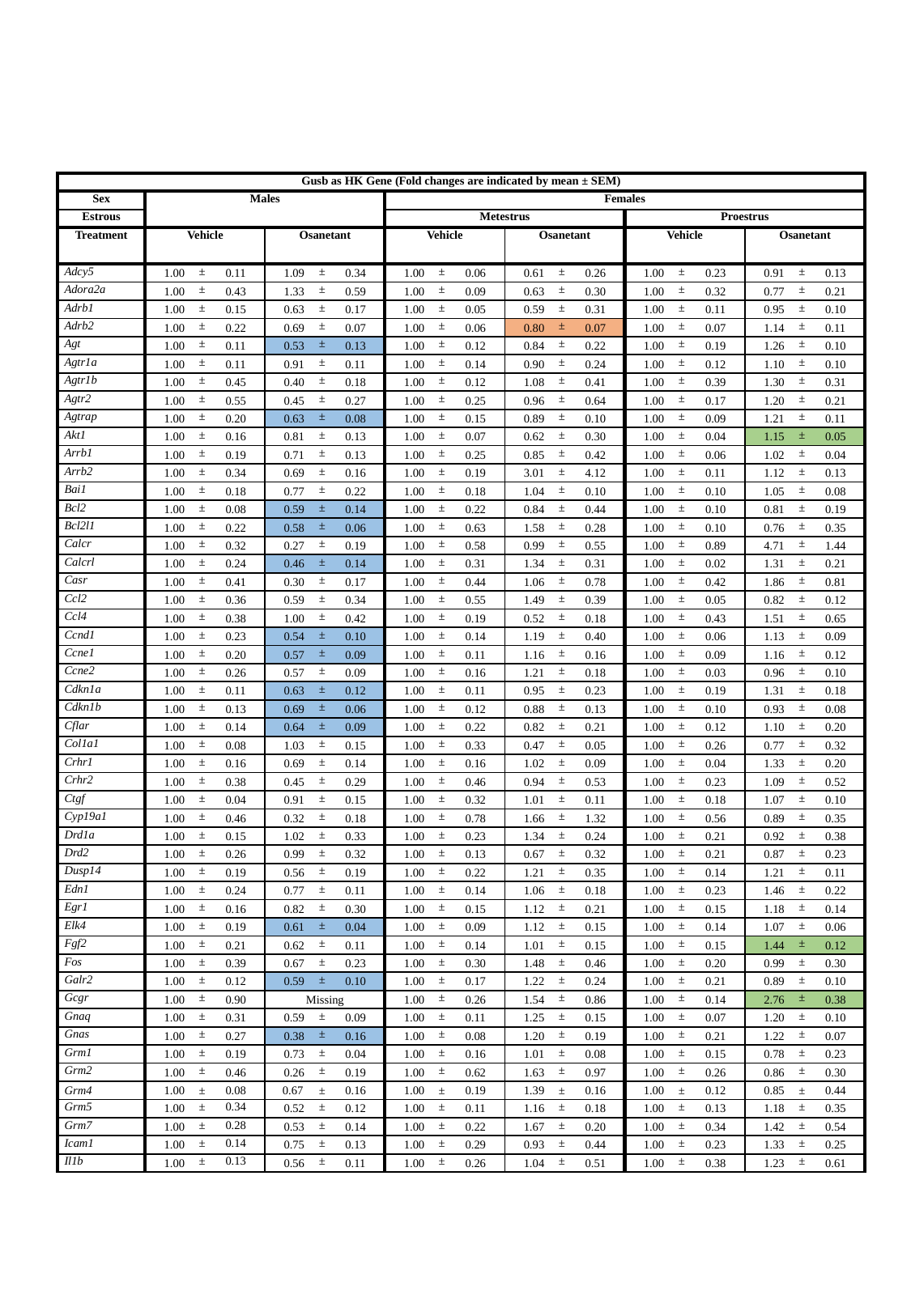

| Gusb as HK Gene (Fold changes are indicated by mean ± SEM) |  |  |  |  |  |  |  |  |  |  |  |  |  |  |  |  |  |  |
| --- | --- | --- | --- | --- | --- | --- | --- | --- | --- | --- | --- | --- | --- | --- | --- | --- | --- | --- |
| Sex | Males |  |  |  |  |  | Females |  |  |  |  |  |  |  |  |  |  |  |
| Estrous |  |  |  |  |  |  | Metestrus |  |  |  |  |  | Proestrus |  |  |  |  |  |
| Treatment | Vehicle |  |  | Osanetant |  |  | Vehicle |  |  | Osanetant |  |  | Vehicle |  |  | Osanetant |  |  |
| Adcy5 | 1.00 | ± | 0.11 | 1.09 | ± | 0.34 | 1.00 | ± | 0.06 | 0.61 | ± | 0.26 | 1.00 | ± | 0.23 | 0.91 | ± | 0.13 |
| Adora2a | 1.00 | ± | 0.43 | 1.33 | ± | 0.59 | 1.00 | ± | 0.09 | 0.63 | ± | 0.30 | 1.00 | ± | 0.32 | 0.77 | ± | 0.21 |
| Adrb1 | 1.00 | ± | 0.15 | 0.63 | ± | 0.17 | 1.00 | ± | 0.05 | 0.59 | ± | 0.31 | 1.00 | ± | 0.11 | 0.95 | ± | 0.10 |
| Adrb2 | 1.00 | ± | 0.22 | 0.69 | ± | 0.07 | 1.00 | ± | 0.06 | 0.80 | ± | 0.07 | 1.00 | ± | 0.07 | 1.14 | ± | 0.11 |
| Agt | 1.00 | ± | 0.11 | 0.53 | ± | 0.13 | 1.00 | ± | 0.12 | 0.84 | ± | 0.22 | 1.00 | ± | 0.19 | 1.26 | ± | 0.10 |
| Agtr1a | 1.00 | ± | 0.11 | 0.91 | ± | 0.11 | 1.00 | ± | 0.14 | 0.90 | ± | 0.24 | 1.00 | ± | 0.12 | 1.10 | ± | 0.10 |
| Agtr1b | 1.00 | ± | 0.45 | 0.40 | ± | 0.18 | 1.00 | ± | 0.12 | 1.08 | ± | 0.41 | 1.00 | ± | 0.39 | 1.30 | ± | 0.31 |
| Agtr2 | 1.00 | ± | 0.55 | 0.45 | ± | 0.27 | 1.00 | ± | 0.25 | 0.96 | ± | 0.64 | 1.00 | ± | 0.17 | 1.20 | ± | 0.21 |
| Agtrap | 1.00 | ± | 0.20 | 0.63 | ± | 0.08 | 1.00 | ± | 0.15 | 0.89 | ± | 0.10 | 1.00 | ± | 0.09 | 1.21 | ± | 0.11 |
| Akt1 | 1.00 | ± | 0.16 | 0.81 | ± | 0.13 | 1.00 | ± | 0.07 | 0.62 | ± | 0.30 | 1.00 | ± | 0.04 | 1.15 | ± | 0.05 |
| Arrb1 | 1.00 | ± | 0.19 | 0.71 | ± | 0.13 | 1.00 | ± | 0.25 | 0.85 | ± | 0.42 | 1.00 | ± | 0.06 | 1.02 | ± | 0.04 |
| Arrb2 | 1.00 | ± | 0.34 | 0.69 | ± | 0.16 | 1.00 | ± | 0.19 | 3.01 | ± | 4.12 | 1.00 | ± | 0.11 | 1.12 | ± | 0.13 |
| Bai1 | 1.00 | ± | 0.18 | 0.77 | ± | 0.22 | 1.00 | ± | 0.18 | 1.04 | ± | 0.10 | 1.00 | ± | 0.10 | 1.05 | ± | 0.08 |
| Bcl2 | 1.00 | ± | 0.08 | 0.59 | ± | 0.14 | 1.00 | ± | 0.22 | 0.84 | ± | 0.44 | 1.00 | ± | 0.10 | 0.81 | ± | 0.19 |
| Bcl2l1 | 1.00 | ± | 0.22 | 0.58 | ± | 0.06 | 1.00 | ± | 0.63 | 1.58 | ± | 0.28 | 1.00 | ± | 0.10 | 0.76 | ± | 0.35 |
| Calcr | 1.00 | ± | 0.32 | 0.27 | ± | 0.19 | 1.00 | ± | 0.58 | 0.99 | ± | 0.55 | 1.00 | ± | 0.89 | 4.71 | ± | 1.44 |
| Calcrl | 1.00 | ± | 0.24 | 0.46 | ± | 0.14 | 1.00 | ± | 0.31 | 1.34 | ± | 0.31 | 1.00 | ± | 0.02 | 1.31 | ± | 0.21 |
| Casr | 1.00 | ± | 0.41 | 0.30 | ± | 0.17 | 1.00 | ± | 0.44 | 1.06 | ± | 0.78 | 1.00 | ± | 0.42 | 1.86 | ± | 0.81 |
| Ccl2 | 1.00 | ± | 0.36 | 0.59 | ± | 0.34 | 1.00 | ± | 0.55 | 1.49 | ± | 0.39 | 1.00 | ± | 0.05 | 0.82 | ± | 0.12 |
| Ccl4 | 1.00 | ± | 0.38 | 1.00 | ± | 0.42 | 1.00 | ± | 0.19 | 0.52 | ± | 0.18 | 1.00 | ± | 0.43 | 1.51 | ± | 0.65 |
| Ccnd1 | 1.00 | ± | 0.23 | 0.54 | ± | 0.10 | 1.00 | ± | 0.14 | 1.19 | ± | 0.40 | 1.00 | ± | 0.06 | 1.13 | ± | 0.09 |
| Ccne1 | 1.00 | ± | 0.20 | 0.57 | ± | 0.09 | 1.00 | ± | 0.11 | 1.16 | ± | 0.16 | 1.00 | ± | 0.09 | 1.16 | ± | 0.12 |
| Ccne2 | 1.00 | ± | 0.26 | 0.57 | ± | 0.09 | 1.00 | ± | 0.16 | 1.21 | ± | 0.18 | 1.00 | ± | 0.03 | 0.96 | ± | 0.10 |
| Cdkn1a | 1.00 | ± | 0.11 | 0.63 | ± | 0.12 | 1.00 | ± | 0.11 | 0.95 | ± | 0.23 | 1.00 | ± | 0.19 | 1.31 | ± | 0.18 |
| Cdkn1b | 1.00 | ± | 0.13 | 0.69 | ± | 0.06 | 1.00 | ± | 0.12 | 0.88 | ± | 0.13 | 1.00 | ± | 0.10 | 0.93 | ± | 0.08 |
| Cflar | 1.00 | ± | 0.14 | 0.64 | ± | 0.09 | 1.00 | ± | 0.22 | 0.82 | ± | 0.21 | 1.00 | ± | 0.12 | 1.10 | ± | 0.20 |
| Col1a1 | 1.00 | ± | 0.08 | 1.03 | ± | 0.15 | 1.00 | ± | 0.33 | 0.47 | ± | 0.05 | 1.00 | ± | 0.26 | 0.77 | ± | 0.32 |
| Crhr1 | 1.00 | ± | 0.16 | 0.69 | ± | 0.14 | 1.00 | ± | 0.16 | 1.02 | ± | 0.09 | 1.00 | ± | 0.04 | 1.33 | ± | 0.20 |
| Crhr2 | 1.00 | ± | 0.38 | 0.45 | ± | 0.29 | 1.00 | ± | 0.46 | 0.94 | ± | 0.53 | 1.00 | ± | 0.23 | 1.09 | ± | 0.52 |
| Ctgf | 1.00 | ± | 0.04 | 0.91 | ± | 0.15 | 1.00 | ± | 0.32 | 1.01 | ± | 0.11 | 1.00 | ± | 0.18 | 1.07 | ± | 0.10 |
| Cyp19a1 | 1.00 | ± | 0.46 | 0.32 | ± | 0.18 | 1.00 | ± | 0.78 | 1.66 | ± | 1.32 | 1.00 | ± | 0.56 | 0.89 | ± | 0.35 |
| Drd1a | 1.00 | ± | 0.15 | 1.02 | ± | 0.33 | 1.00 | ± | 0.23 | 1.34 | ± | 0.24 | 1.00 | ± | 0.21 | 0.92 | ± | 0.38 |
| Drd2 | 1.00 | ± | 0.26 | 0.99 | ± | 0.32 | 1.00 | ± | 0.13 | 0.67 | ± | 0.32 | 1.00 | ± | 0.21 | 0.87 | ± | 0.23 |
| Dusp14 | 1.00 | ± | 0.19 | 0.56 | ± | 0.19 | 1.00 | ± | 0.22 | 1.21 | ± | 0.35 | 1.00 | ± | 0.14 | 1.21 | ± | 0.11 |
| Edn1 | 1.00 | ± | 0.24 | 0.77 | ± | 0.11 | 1.00 | ± | 0.14 | 1.06 | ± | 0.18 | 1.00 | ± | 0.23 | 1.46 | ± | 0.22 |
| Egr1 | 1.00 | ± | 0.16 | 0.82 | ± | 0.30 | 1.00 | ± | 0.15 | 1.12 | ± | 0.21 | 1.00 | ± | 0.15 | 1.18 | ± | 0.14 |
| Elk4 | 1.00 | ± | 0.19 | 0.61 | ± | 0.04 | 1.00 | ± | 0.09 | 1.12 | ± | 0.15 | 1.00 | ± | 0.14 | 1.07 | ± | 0.06 |
| Fgf2 | 1.00 | ± | 0.21 | 0.62 | ± | 0.11 | 1.00 | ± | 0.14 | 1.01 | ± | 0.15 | 1.00 | ± | 0.15 | 1.44 | ± | 0.12 |
| Fos | 1.00 | ± | 0.39 | 0.67 | ± | 0.23 | 1.00 | ± | 0.30 | 1.48 | ± | 0.46 | 1.00 | ± | 0.20 | 0.99 | ± | 0.30 |
| Galr2 | 1.00 | ± | 0.12 | 0.59 | ± | 0.10 | 1.00 | ± | 0.17 | 1.22 | ± | 0.24 | 1.00 | ± | 0.21 | 0.89 | ± | 0.10 |
| Gcgr | 1.00 | ± | 0.90 | Missing |  |  | 1.00 | ± | 0.26 | 1.54 | ± | 0.86 | 1.00 | ± | 0.14 | 2.76 | ± | 0.38 |
| Gnaq | 1.00 | ± | 0.31 | 0.59 | ± | 0.09 | 1.00 | ± | 0.11 | 1.25 | ± | 0.15 | 1.00 | ± | 0.07 | 1.20 | ± | 0.10 |
| Gnas | 1.00 | ± | 0.27 | 0.38 | ± | 0.16 | 1.00 | ± | 0.08 | 1.20 | ± | 0.19 | 1.00 | ± | 0.21 | 1.22 | ± | 0.07 |
| Grm1 | 1.00 | ± | 0.19 | 0.73 | ± | 0.04 | 1.00 | ± | 0.16 | 1.01 | ± | 0.08 | 1.00 | ± | 0.15 | 0.78 | ± | 0.23 |
| Grm2 | 1.00 | ± | 0.46 | 0.26 | ± | 0.19 | 1.00 | ± | 0.62 | 1.63 | ± | 0.97 | 1.00 | ± | 0.26 | 0.86 | ± | 0.30 |
| Grm4 | 1.00 | ± | 0.08 | 0.67 | ± | 0.16 | 1.00 | ± | 0.19 | 1.39 | ± | 0.16 | 1.00 | ± | 0.12 | 0.85 | ± | 0.44 |
| Grm5 | 1.00 | ± | 0.34 | 0.52 | ± | 0.12 | 1.00 | ± | 0.11 | 1.16 | ± | 0.18 | 1.00 | ± | 0.13 | 1.18 | ± | 0.35 |
| Grm7 | 1.00 | ± | 0.28 | 0.53 | ± | 0.14 | 1.00 | ± | 0.22 | 1.67 | ± | 0.20 | 1.00 | ± | 0.34 | 1.42 | ± | 0.54 |
| Icam1 | 1.00 | ± | 0.14 | 0.75 | ± | 0.13 | 1.00 | ± | 0.29 | 0.93 | ± | 0.44 | 1.00 | ± | 0.23 | 1.33 | ± | 0.25 |
| Il1b | 1.00 | ± | 0.13 | 0.56 | ± | 0.11 | 1.00 | ± | 0.26 | 1.04 | ± | 0.51 | 1.00 | ± | 0.38 | 1.23 | ± | 0.61 |